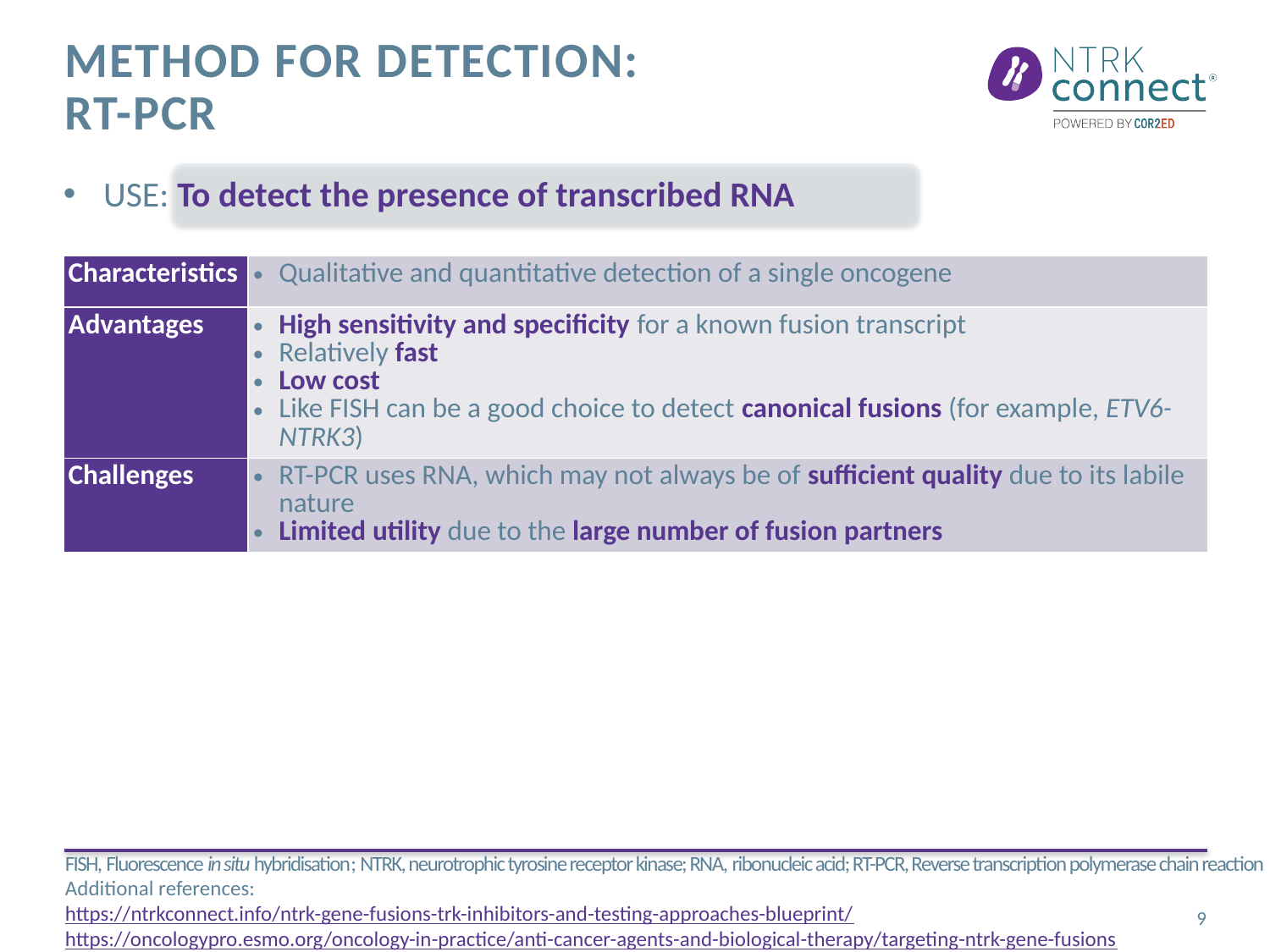

# Method for detection: rT-PCR

USE: To detect the presence of transcribed RNA
| Characteristics | Qualitative and quantitative detection of a single oncogene |
| --- | --- |
| Advantages | High sensitivity and specificity for a known fusion transcript Relatively fast Low cost Like FISH can be a good choice to detect canonical fusions (for example, ETV6-NTRK3) |
| Challenges | RT-PCR uses RNA, which may not always be of sufficient quality due to its labile nature Limited utility due to the large number of fusion partners |
FISH, Fluorescence in situ hybridisation; NTRK, neurotrophic tyrosine receptor kinase; RNA, ribonucleic acid; RT-PCR, Reverse transcription polymerase chain reaction
Additional references:
https://ntrkconnect.info/ntrk-gene-fusions-trk-inhibitors-and-testing-approaches-blueprint/
https://oncologypro.esmo.org/oncology-in-practice/anti-cancer-agents-and-biological-therapy/targeting-ntrk-gene-fusions
9